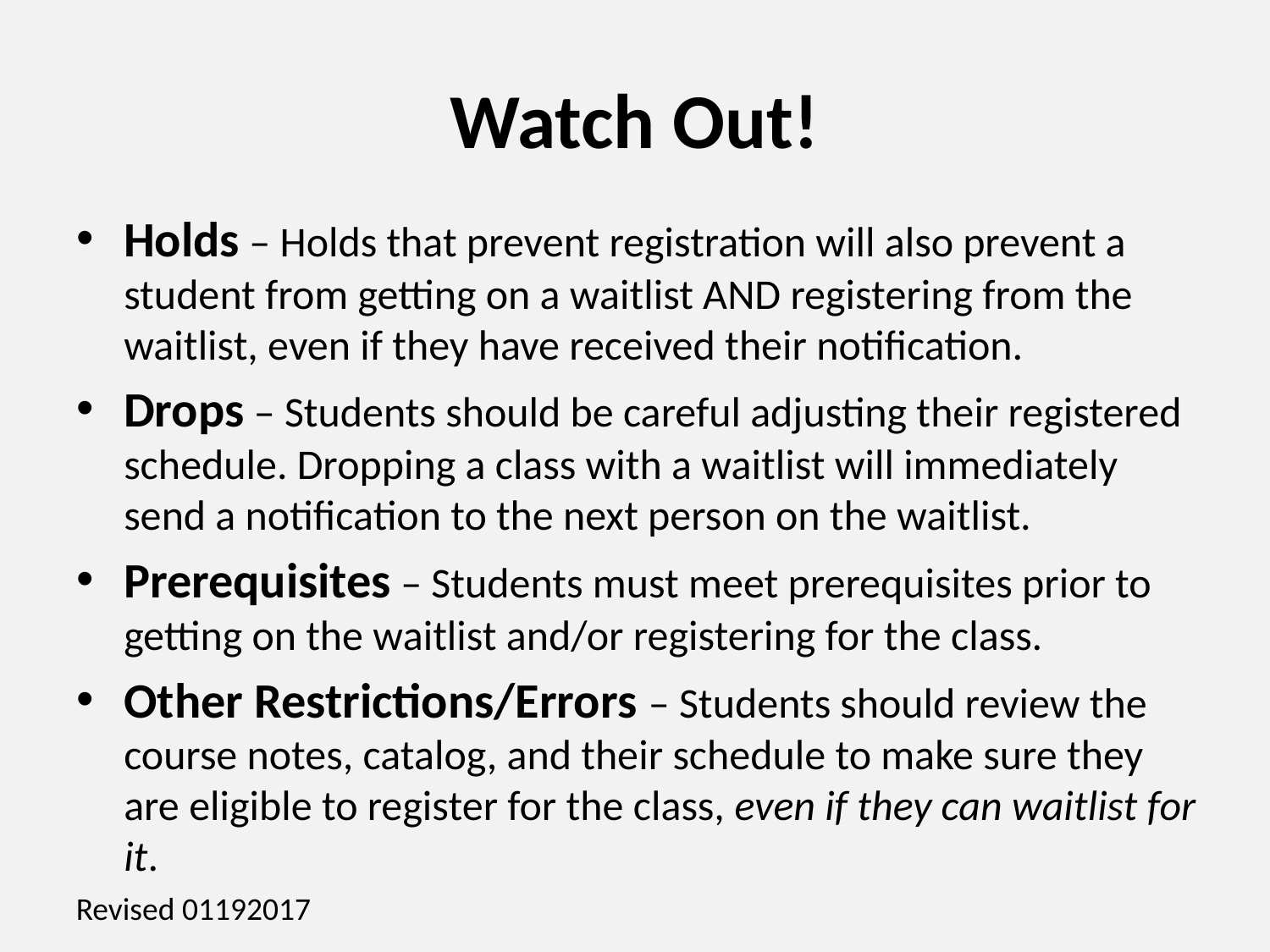

# Watch Out!
Holds – Holds that prevent registration will also prevent a student from getting on a waitlist AND registering from the waitlist, even if they have received their notification.
Drops – Students should be careful adjusting their registered schedule. Dropping a class with a waitlist will immediately send a notification to the next person on the waitlist.
Prerequisites – Students must meet prerequisites prior to getting on the waitlist and/or registering for the class.
Other Restrictions/Errors – Students should review the course notes, catalog, and their schedule to make sure they are eligible to register for the class, even if they can waitlist for it.

Revised 01192017
15